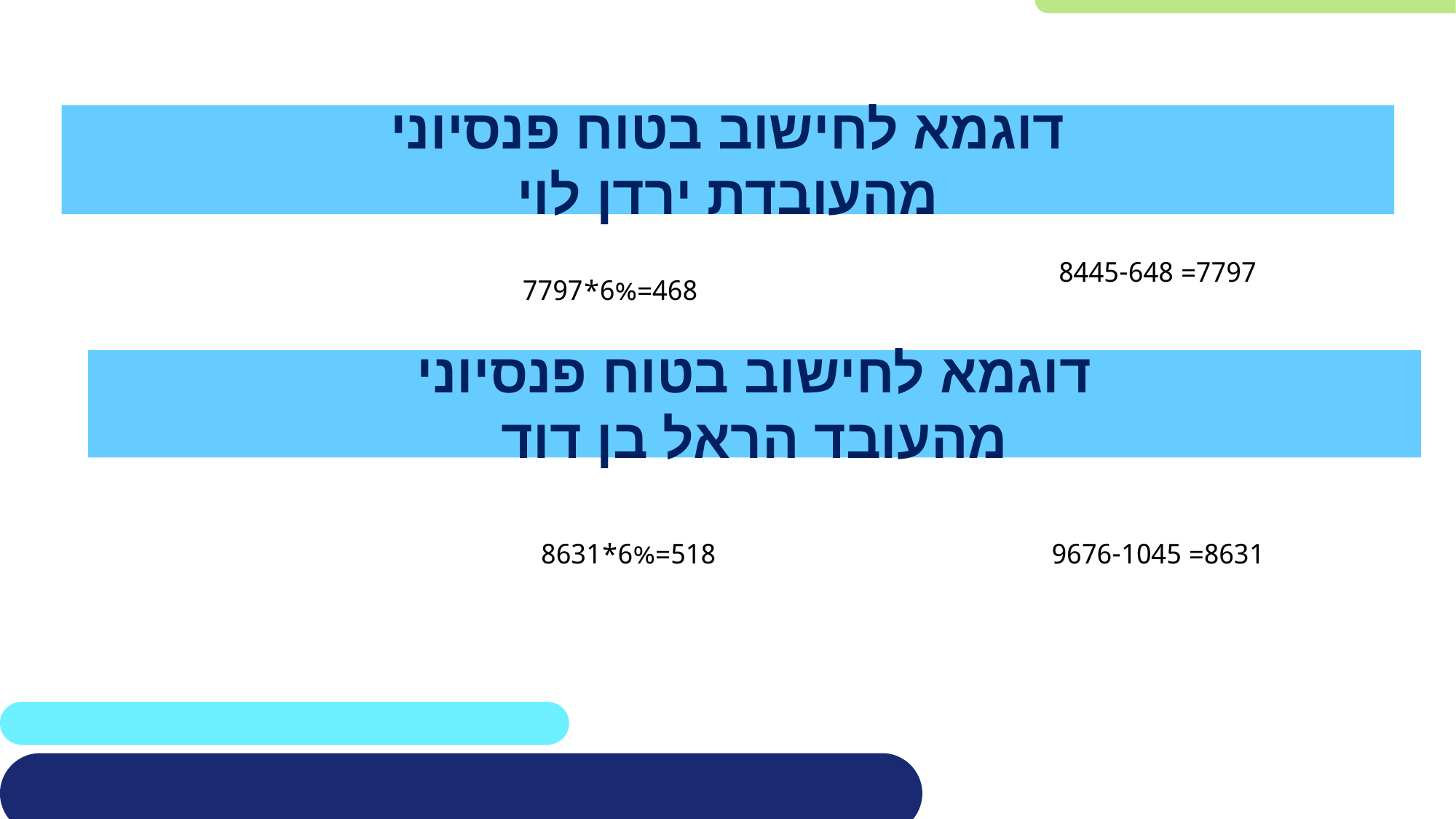

# דוגמא לחישוב בטוח פנסיוני מהעובדת ירדן לוי
7797= 8445-648
468=6%*7797
דוגמא לחישוב בטוח פנסיוני
מהעובד הראל בן דוד
518=6%*8631
8631= 9676-1045